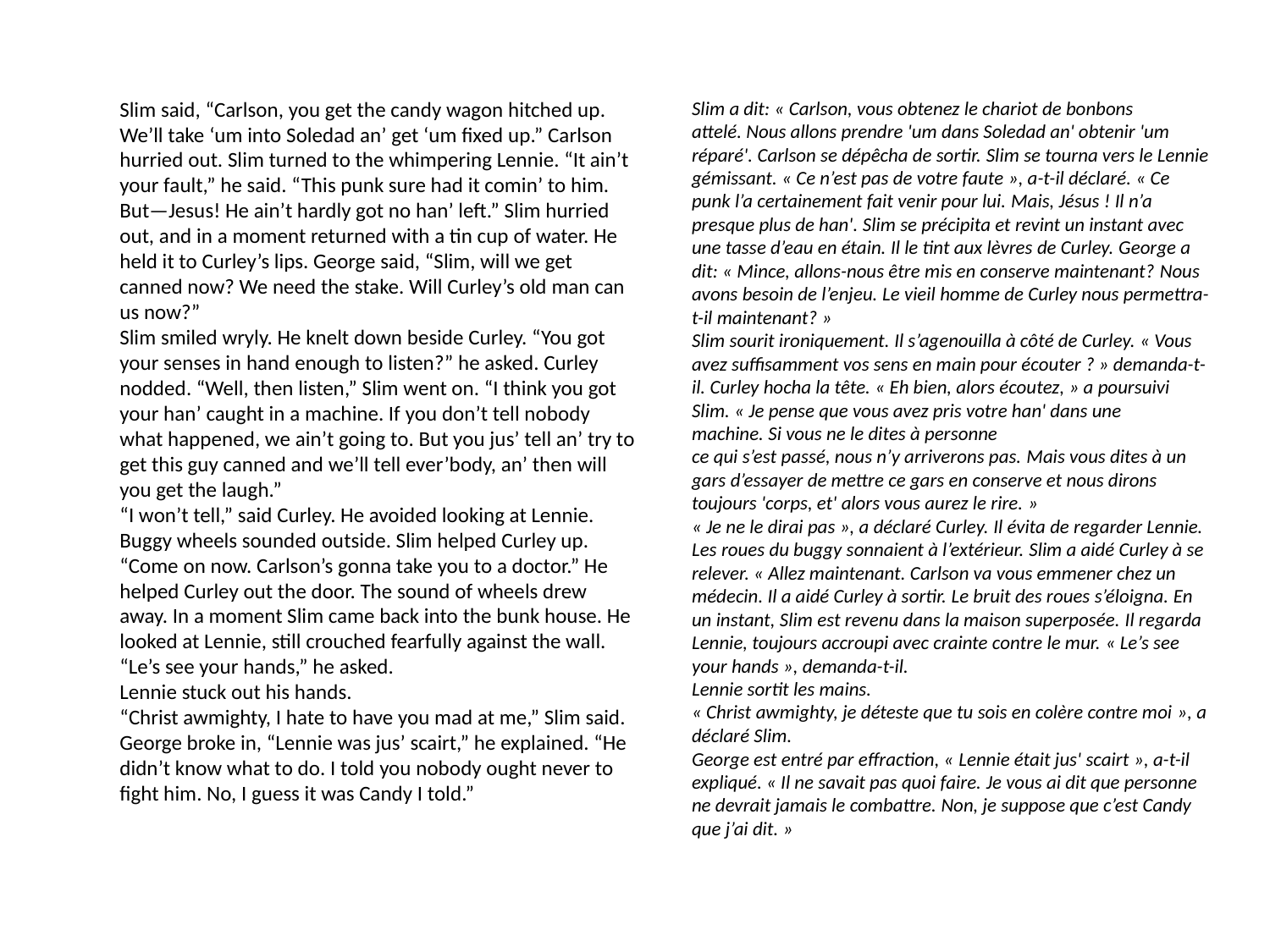

Slim said, “Carlson, you get the candy wagon hitched up. We’ll take ‘um into Soledad an’ get ‘um fixed up.” Carlson hurried out. Slim turned to the whimpering Lennie. “It ain’t your fault,” he said. “This punk sure had it comin’ to him. But—Jesus! He ain’t hardly got no han’ left.” Slim hurried out, and in a moment returned with a tin cup of water. He held it to Curley’s lips. George said, “Slim, will we get canned now? We need the stake. Will Curley’s old man can us now?”
Slim smiled wryly. He knelt down beside Curley. “You got your senses in hand enough to listen?” he asked. Curley nodded. “Well, then listen,” Slim went on. “I think you got your han’ caught in a machine. If you don’t tell nobody
what happened, we ain’t going to. But you jus’ tell an’ try to get this guy canned and we’ll tell ever’body, an’ then will you get the laugh.”
“I won’t tell,” said Curley. He avoided looking at Lennie.
Buggy wheels sounded outside. Slim helped Curley up. “Come on now. Carlson’s gonna take you to a doctor.” He helped Curley out the door. The sound of wheels drew away. In a moment Slim came back into the bunk house. He looked at Lennie, still crouched fearfully against the wall. “Le’s see your hands,” he asked.
Lennie stuck out his hands.
“Christ awmighty, I hate to have you mad at me,” Slim said.
George broke in, “Lennie was jus’ scairt,” he explained. “He didn’t know what to do. I told you nobody ought never to fight him. No, I guess it was Candy I told.”

Slim a dit: « Carlson, vous obtenez le chariot de bonbons attelé. Nous allons prendre 'um dans Soledad an' obtenir 'um réparé'. Carlson se dépêcha de sortir. Slim se tourna vers le Lennie gémissant. « Ce n’est pas de votre faute », a-t-il déclaré. « Ce punk l’a certainement fait venir pour lui. Mais, Jésus ! Il n’a presque plus de han'. Slim se précipita et revint un instant avec une tasse d’eau en étain. Il le tint aux lèvres de Curley. George a dit: « Mince, allons-nous être mis en conserve maintenant? Nous avons besoin de l’enjeu. Le vieil homme de Curley nous permettra-t-il maintenant? »
Slim sourit ironiquement. Il s’agenouilla à côté de Curley. « Vous avez suffisamment vos sens en main pour écouter ? » demanda-t-il. Curley hocha la tête. « Eh bien, alors écoutez, » a poursuivi Slim. « Je pense que vous avez pris votre han' dans une machine. Si vous ne le dites à personne
ce qui s’est passé, nous n’y arriverons pas. Mais vous dites à un gars d’essayer de mettre ce gars en conserve et nous dirons toujours 'corps, et' alors vous aurez le rire. »
« Je ne le dirai pas », a déclaré Curley. Il évita de regarder Lennie.
Les roues du buggy sonnaient à l’extérieur. Slim a aidé Curley à se relever. « Allez maintenant. Carlson va vous emmener chez un médecin. Il a aidé Curley à sortir. Le bruit des roues s’éloigna. En un instant, Slim est revenu dans la maison superposée. Il regarda Lennie, toujours accroupi avec crainte contre le mur. « Le’s see your hands », demanda-t-il.
Lennie sortit les mains.
« Christ awmighty, je déteste que tu sois en colère contre moi », a déclaré Slim.
George est entré par effraction, « Lennie était jus' scairt », a-t-il expliqué. « Il ne savait pas quoi faire. Je vous ai dit que personne ne devrait jamais le combattre. Non, je suppose que c’est Candy que j’ai dit. »